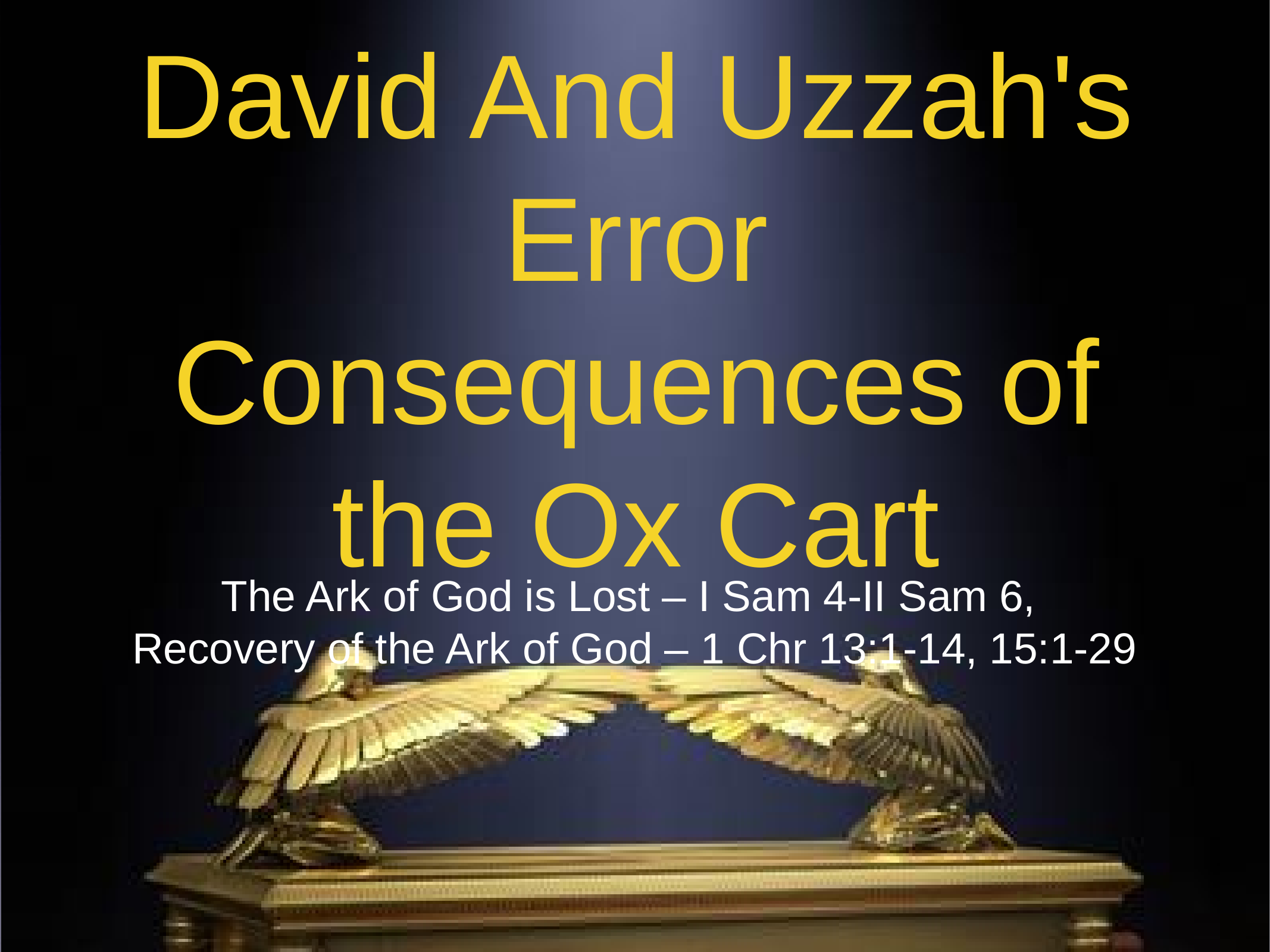

The Ark of God is Lost – I Sam 4-II Sam 6,
Recovery of the Ark of God – 1 Chr 13:1-14, 15:1-29